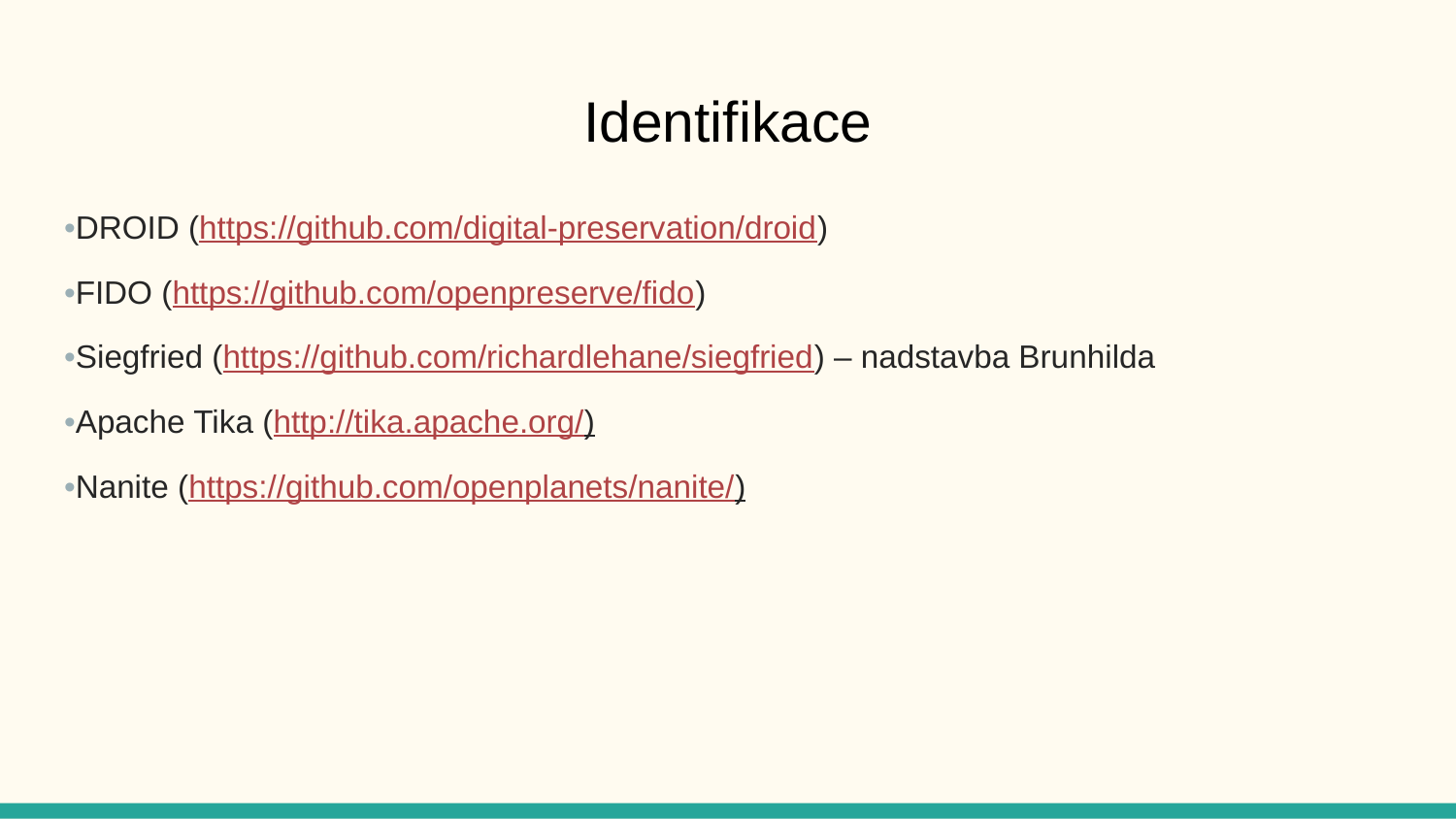

# Identifikace
•DROID (https://github.com/digital-preservation/droid)
•FIDO (https://github.com/openpreserve/fido)
•Siegfried (https://github.com/richardlehane/siegfried) – nadstavba Brunhilda
•Apache Tika (http://tika.apache.org/)
•Nanite (https://github.com/openplanets/nanite/)